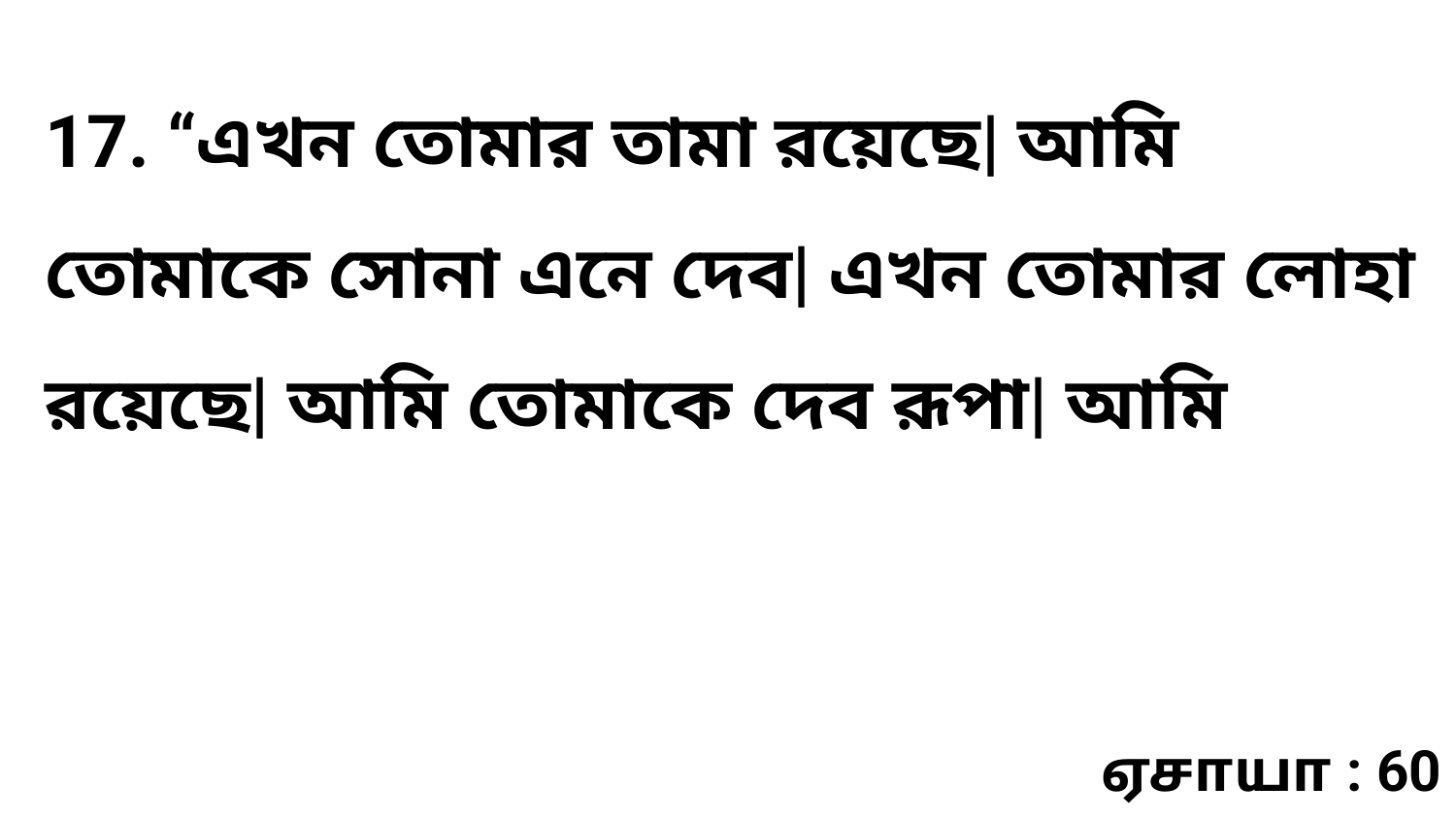

17. “এখন তোমার তামা রয়েছে| আমি তোমাকে সোনা এনে দেব| এখন তোমার লোহা রয়েছে| আমি তোমাকে দেব রূপা| আমি
ஏசாயா : 60